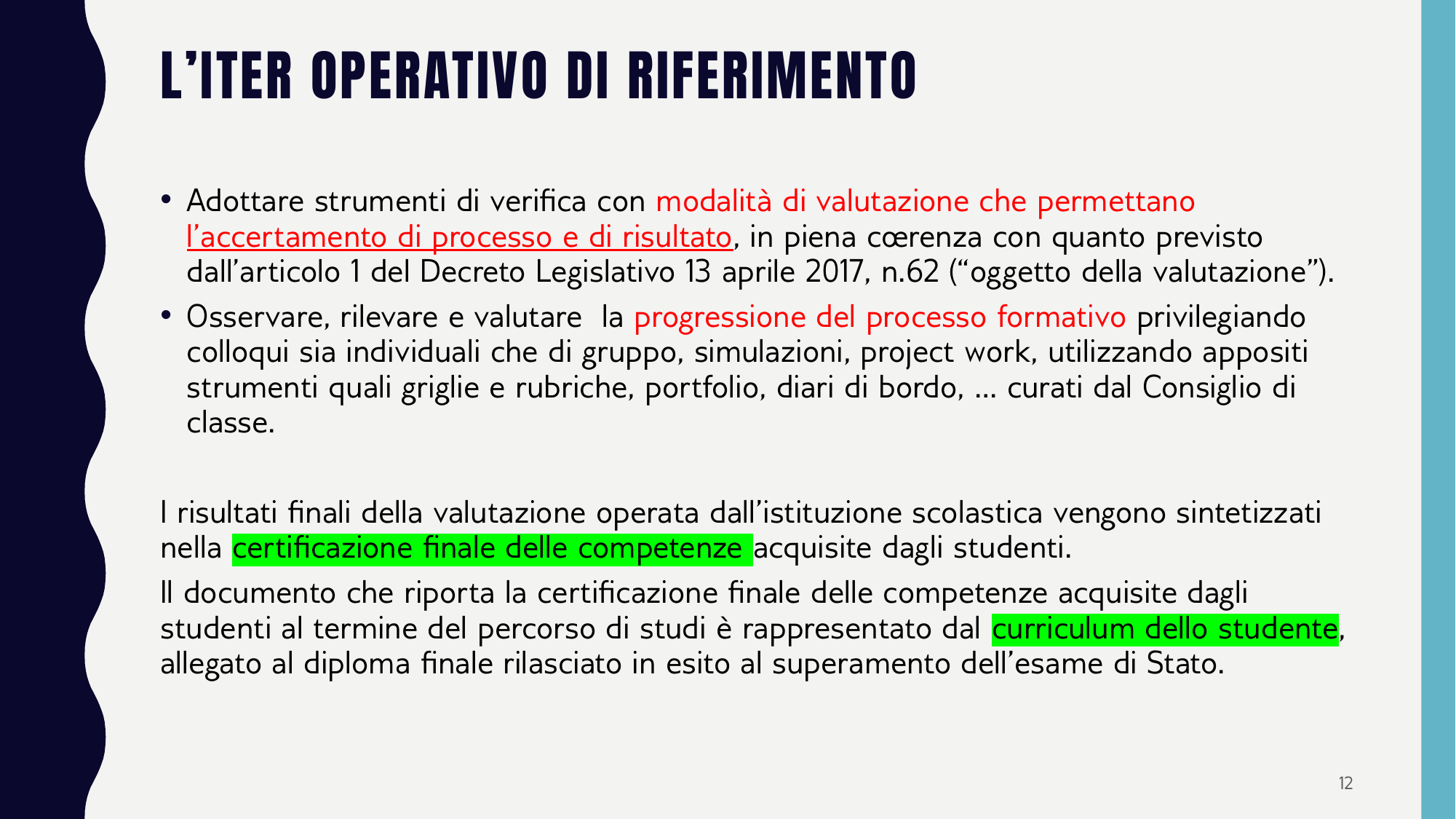

# L’iter operativo di riferimento
Adottare strumenti di verifica con modalità di valutazione che permettano l’accertamento di processo e di risultato, in piena coerenza con quanto previsto dall’articolo 1 del Decreto Legislativo 13 aprile 2017, n.62 (“oggetto della valutazione”).
Osservare, rilevare e valutare  la progressione del processo formativo privilegiando colloqui sia individuali che di gruppo, simulazioni, project work, utilizzando appositi  strumenti quali griglie e rubriche, portfolio, diari di bordo, … curati dal Consiglio di classe.

I risultati finali della valutazione operata dall’istituzione scolastica vengono sintetizzati nella certificazione finale delle competenze acquisite dagli studenti.
Il documento che riporta la certificazione finale delle competenze acquisite dagli studenti al termine del percorso di studi è rappresentato dal curriculum dello studente, allegato al diploma finale rilasciato in esito al superamento dell’esame di Stato.

12